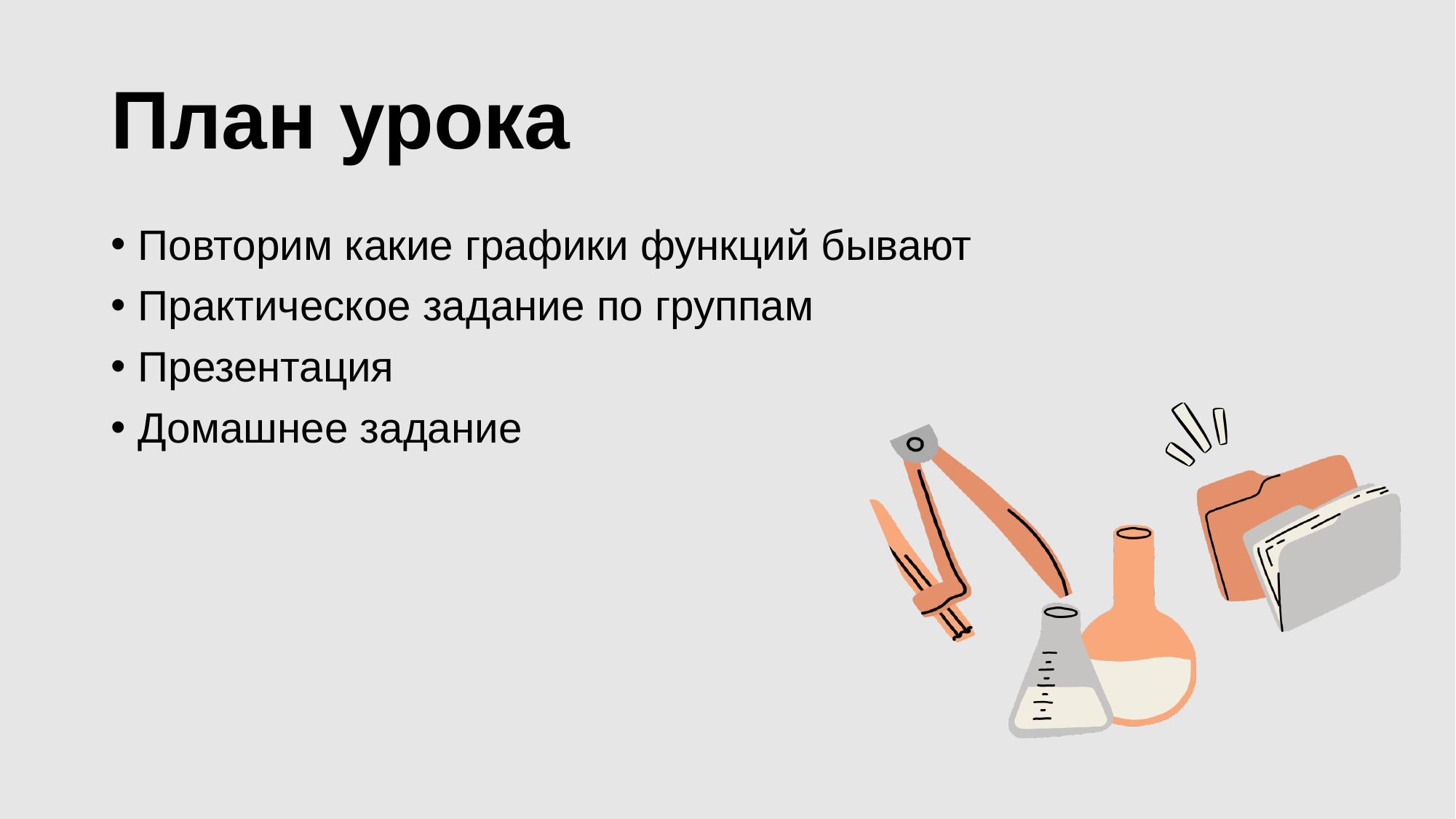

# План урока
Повторим какие графики функций бывают
Практическое задание по группам
Презентация
Домашнее задание